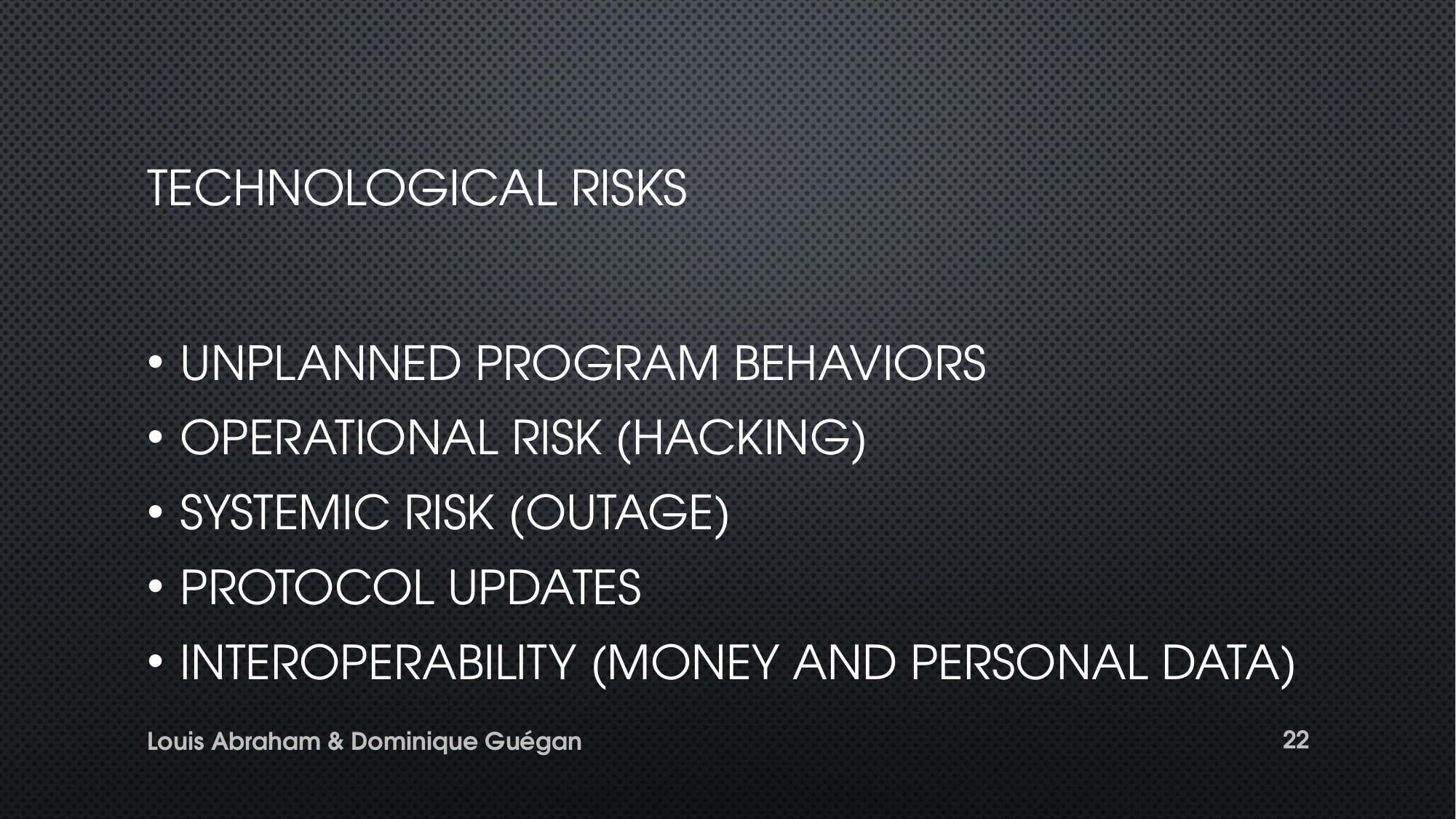

# Technological risks
Unplanned program behaviors
Operational risk (hacking)
Systemic risk (outage)
Protocol updates
Interoperability (money and personal data)
22
Louis Abraham & Dominique Guégan